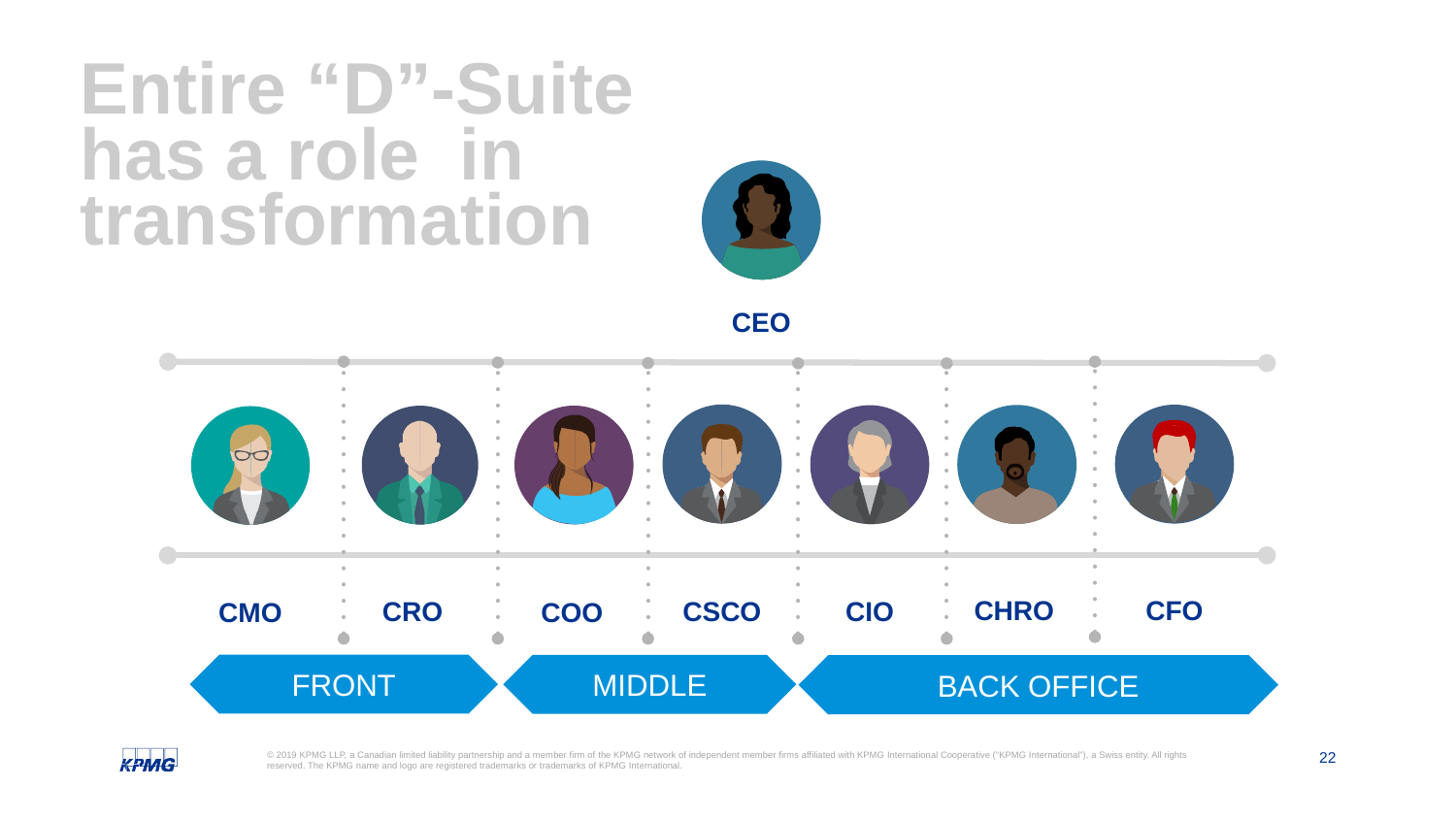

# Entire “D”-Suite has a role  in transformation

CEO

CSCO

CHRO

CFO

CIO

CRO

COO

CMO
FRONT
MIDDLE
BACK OFFICE

© 2019 KPMG LLP, a Canadian limited liability partnership and a member firm of the KPMG network of independent member firms affiliated with KPMG International Cooperative (“KPMG International”), a Swiss entity. All rights reserved. The KPMG name and logo are registered trademarks or trademarks of KPMG International.